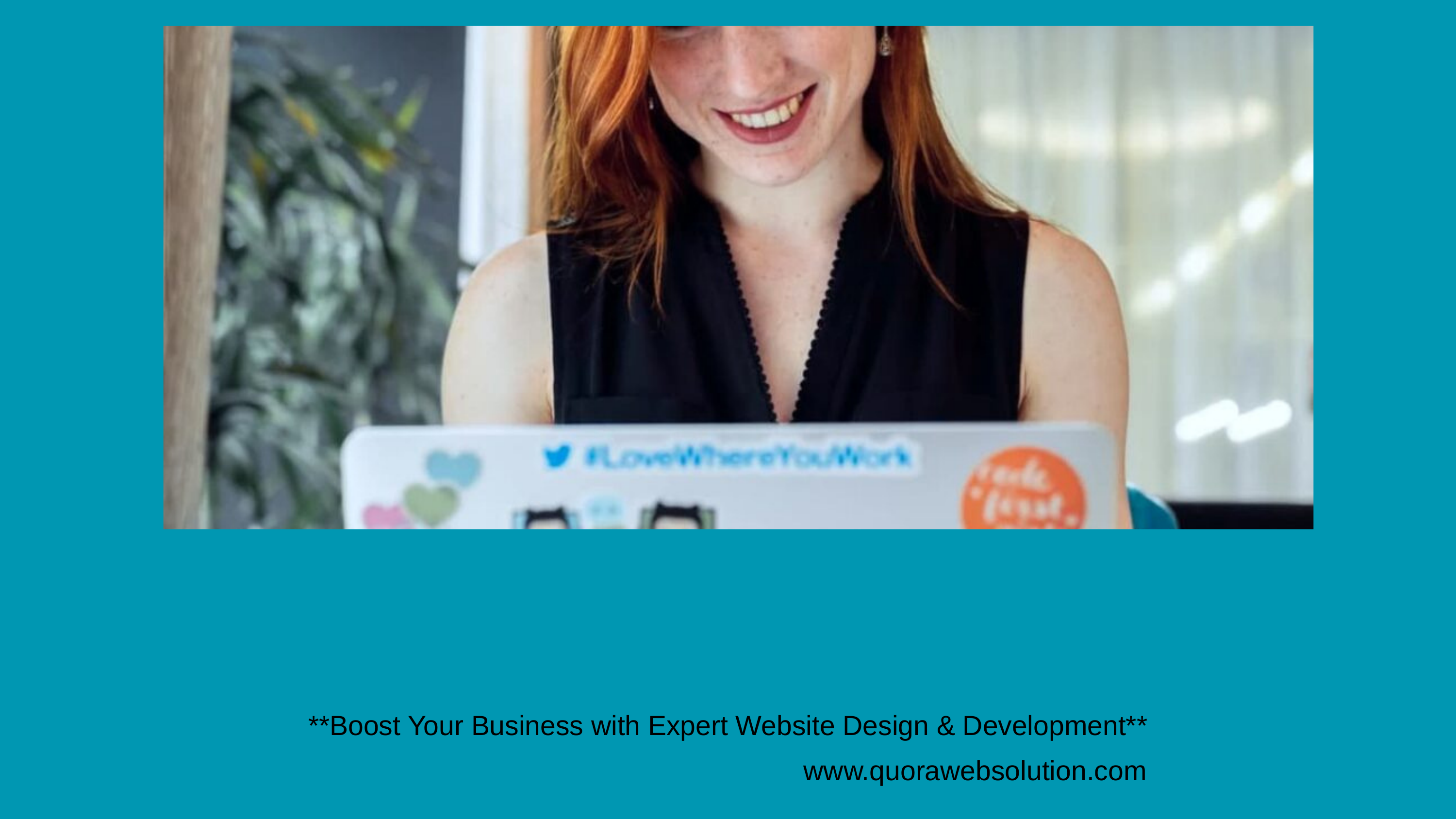

**Boost Your Business with Expert Website Design & Development**

www.quorawebsolution.com